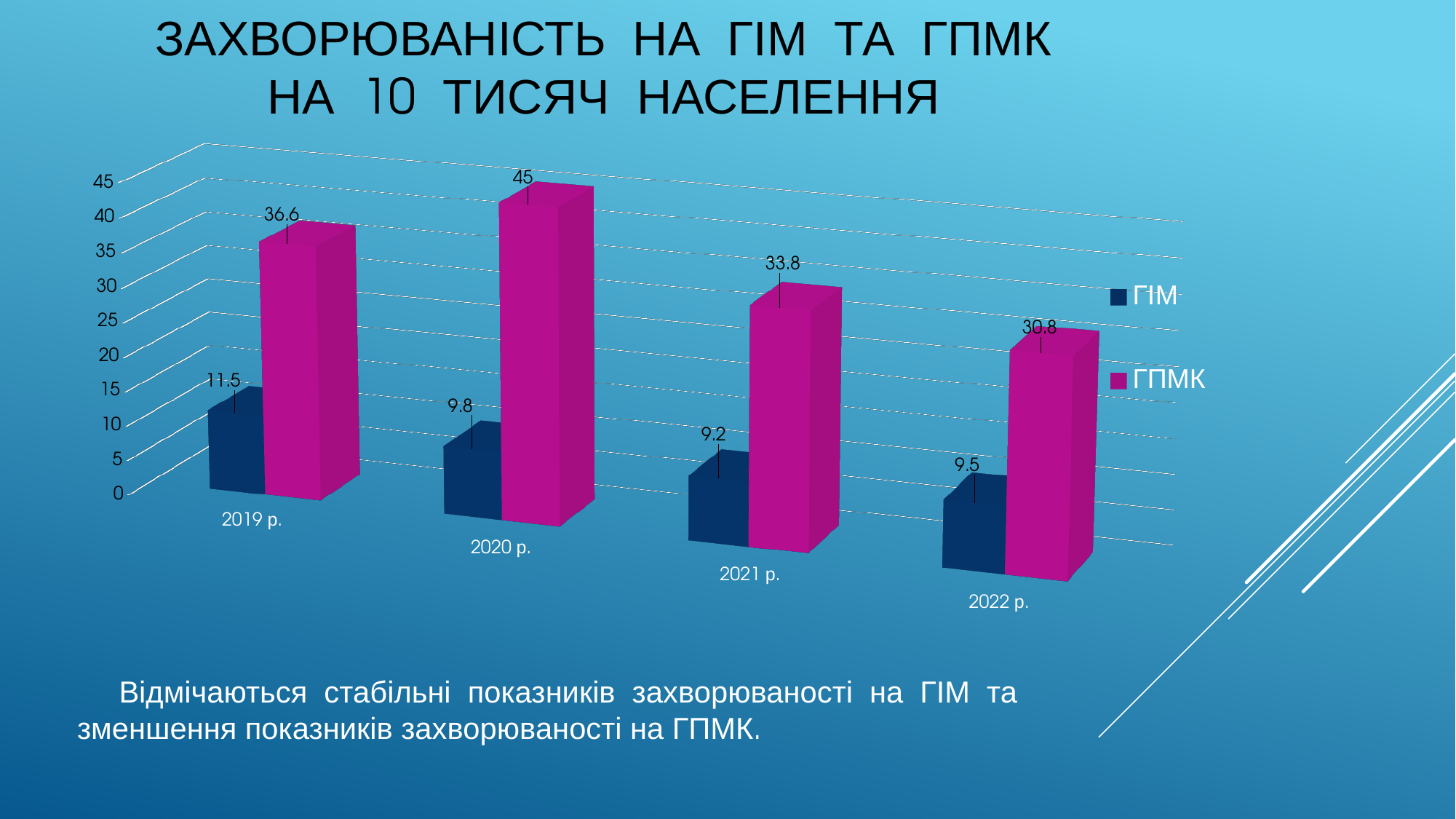

Захворюваність  на  ГІМ  та  ГПМК
на  10  тисяч  населення

[unsupported chart]

     Відмічаються  стабільні  показників  захворюваності  на  ГІМ  та зменшення показників захворюваності на ГПМК.